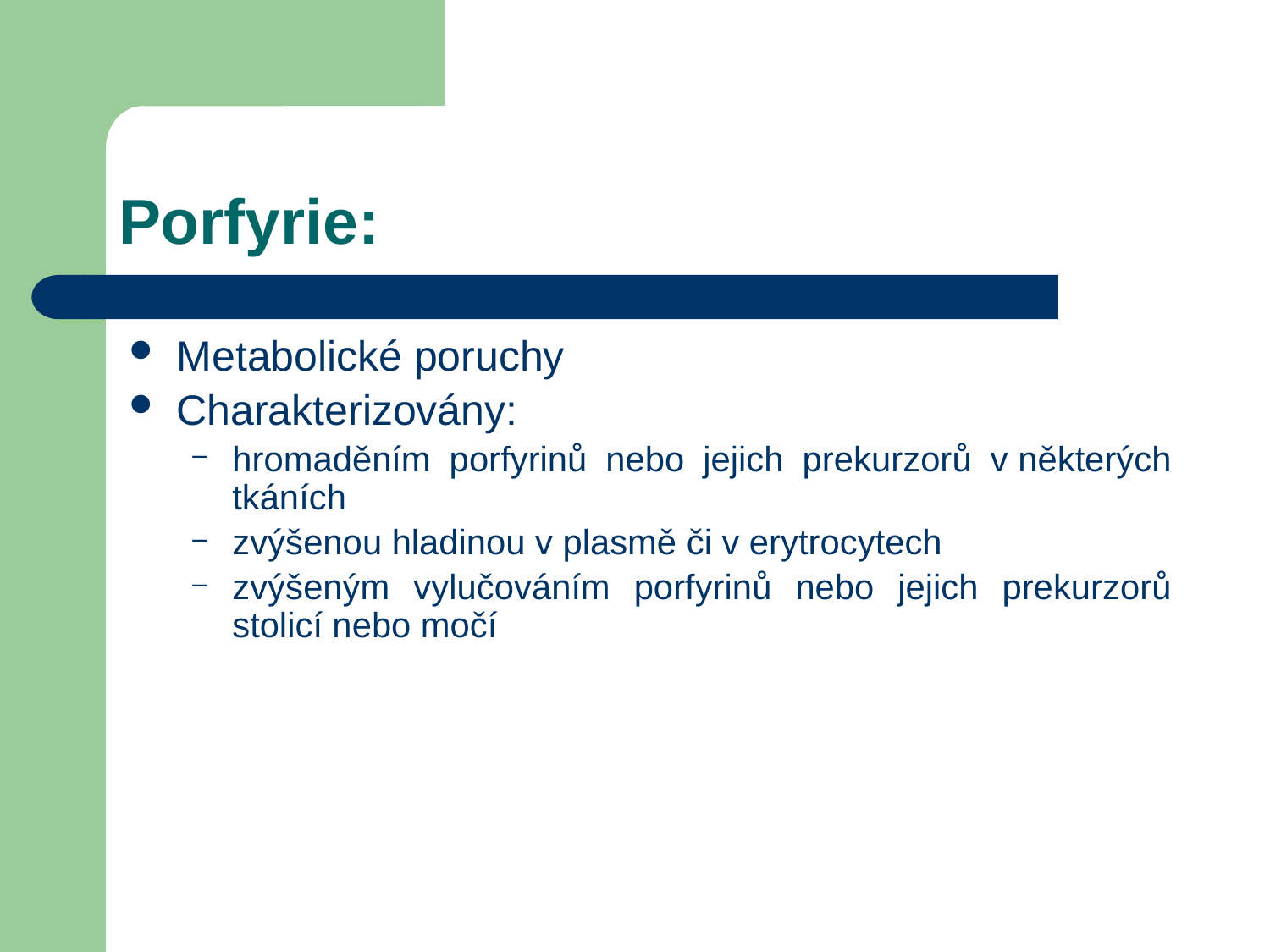

# Porfyrie:
Metabolické poruchy
Charakterizovány:
hromaděním porfyrinů nebo jejich prekurzorů v některých tkáních
zvýšenou hladinou v plasmě či v erytrocytech
zvýšeným vylučováním porfyrinů nebo jejich prekurzorů stolicí nebo močí